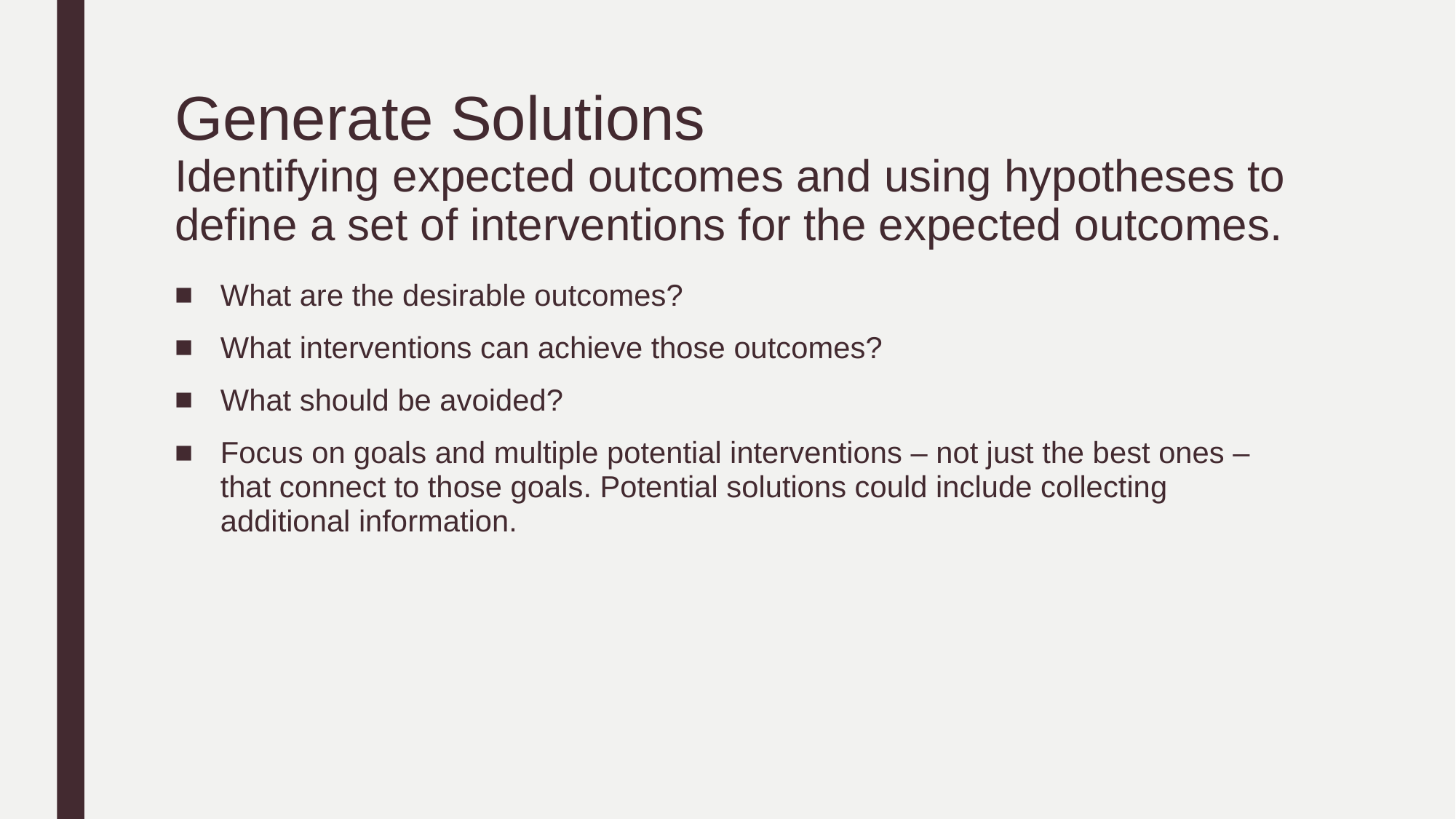

# Generate Solutions Identifying expected outcomes and using hypotheses to define a set of interventions for the expected outcomes.
What are the desirable outcomes?
What interventions can achieve those outcomes?
What should be avoided?
Focus on goals and multiple potential interventions – not just the best ones – that connect to those goals. Potential solutions could include collecting additional information.